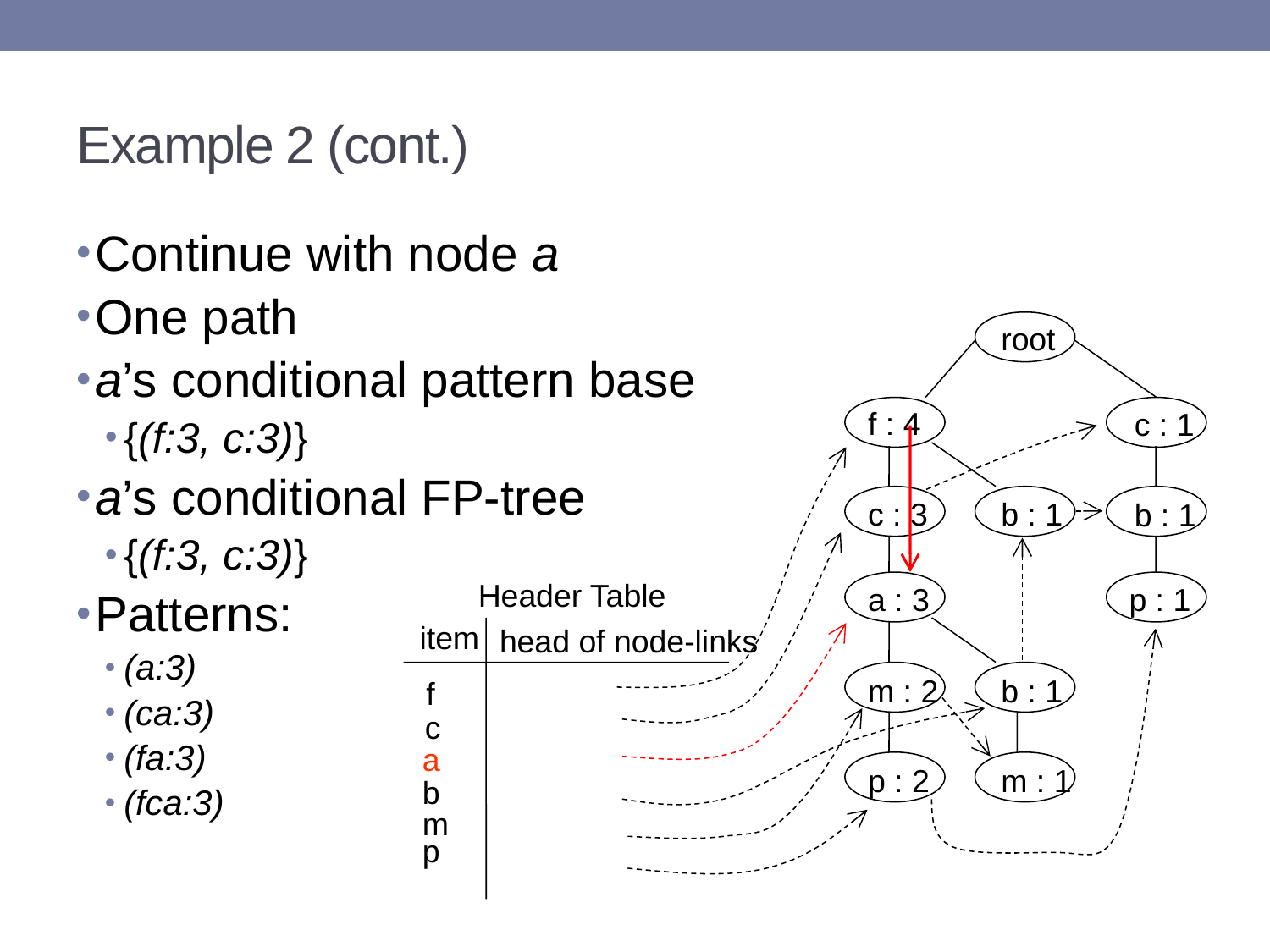

# Example 2 (cont.)
Continue with node a
One path
a’s conditional pattern base
{(f:3, c:3)}
a’s conditional FP-tree
{(f:3, c:3)}
Patterns:
(a:3)
(ca:3)
(fa:3)
(fca:3)

root

f : 4

c : 3

a : 3

m : 2

p : 2

b : 1

b : 1

m : 1

c : 1

b : 1

p : 1

Header Table
item

head of node-links

f
c
a
b
m
p